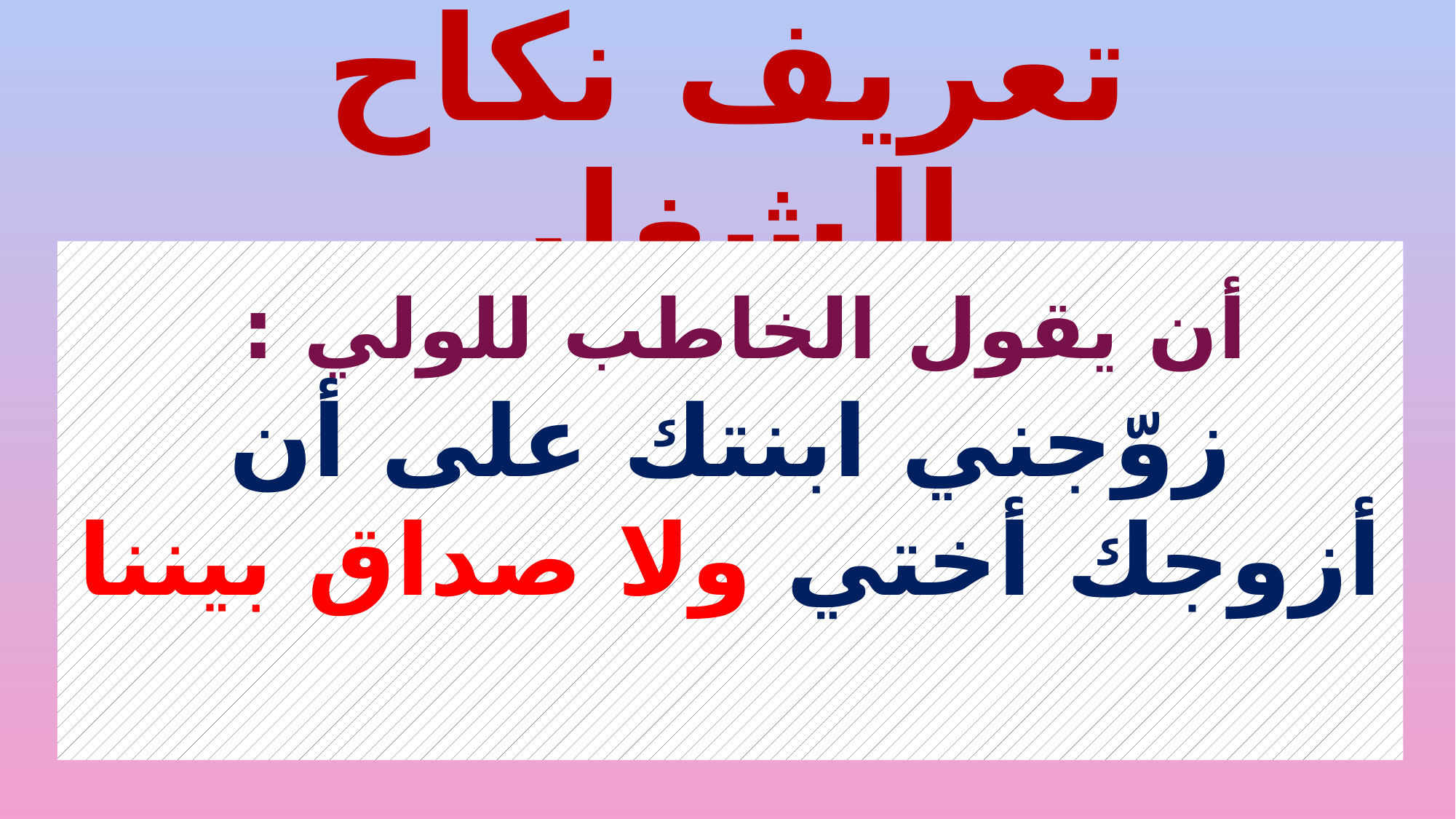

# تعريف نكاح الشغار

أن يقول الخاطب للولي :
زوّجني ابنتك على أن أزوجك أختي ولا صداق بيننا